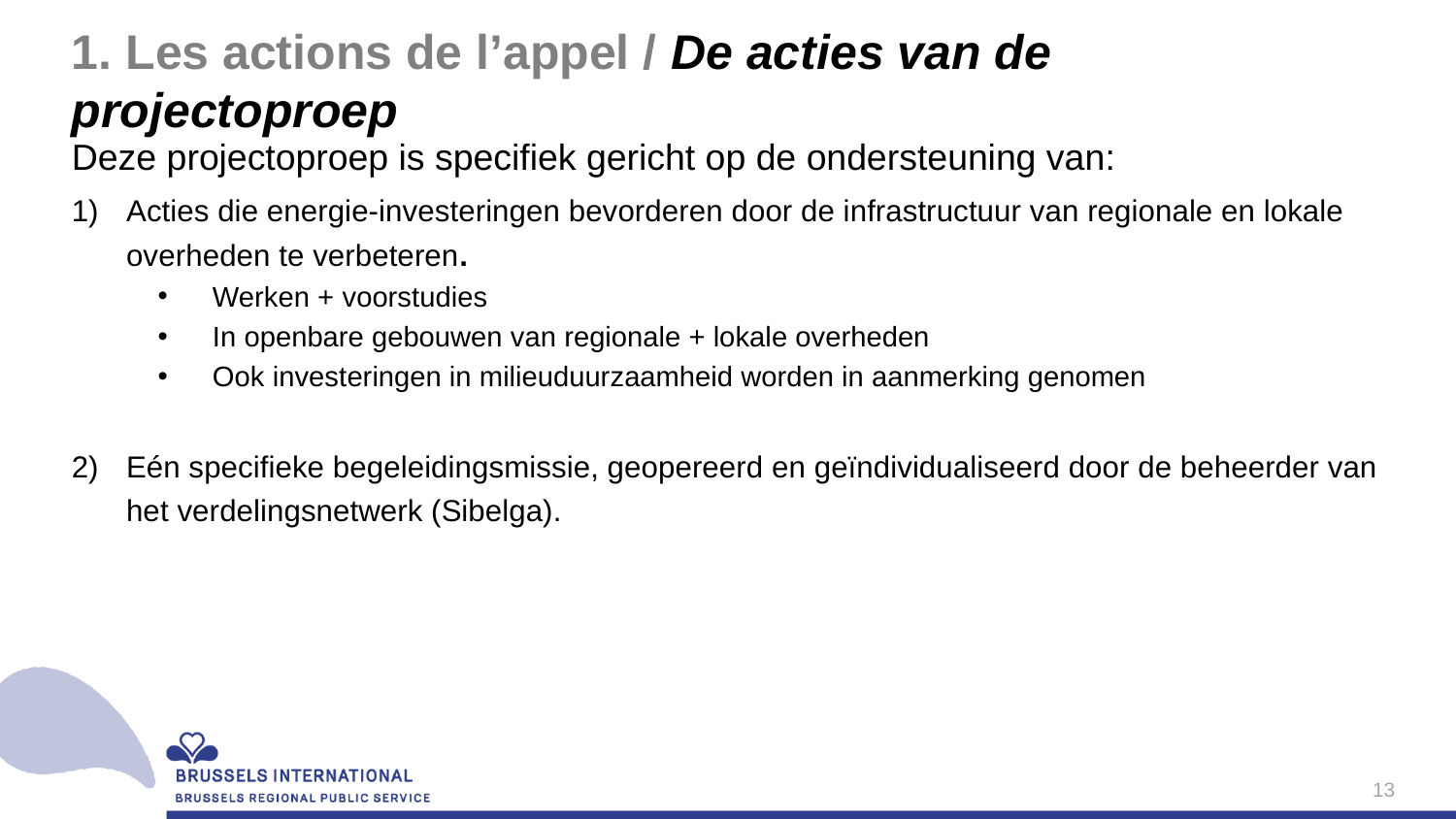

# 1. Les actions de l’appel / De acties van de projectoproep
Deze projectoproep is specifiek gericht op de ondersteuning van:
Acties die energie-investeringen bevorderen door de infrastructuur van regionale en lokale overheden te verbeteren.
Werken + voorstudies
In openbare gebouwen van regionale + lokale overheden
Ook investeringen in milieuduurzaamheid worden in aanmerking genomen

Eén specifieke begeleidingsmissie, geopereerd en geïndividualiseerd door de beheerder van het verdelingsnetwerk (Sibelga).